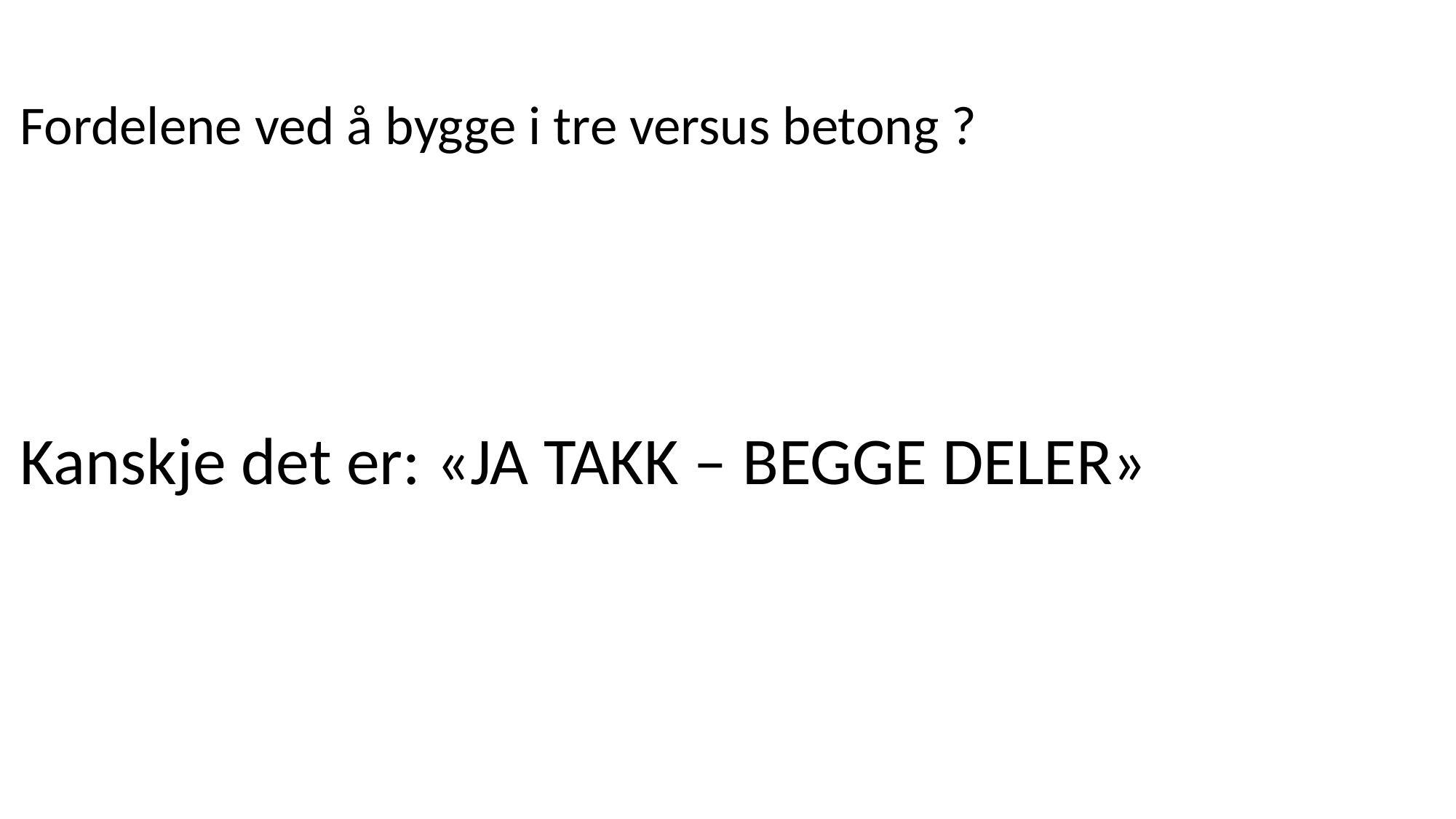

Fordelene ved å bygge i tre versus betong ?

Kanskje det er: «JA TAKK – BEGGE DELER»